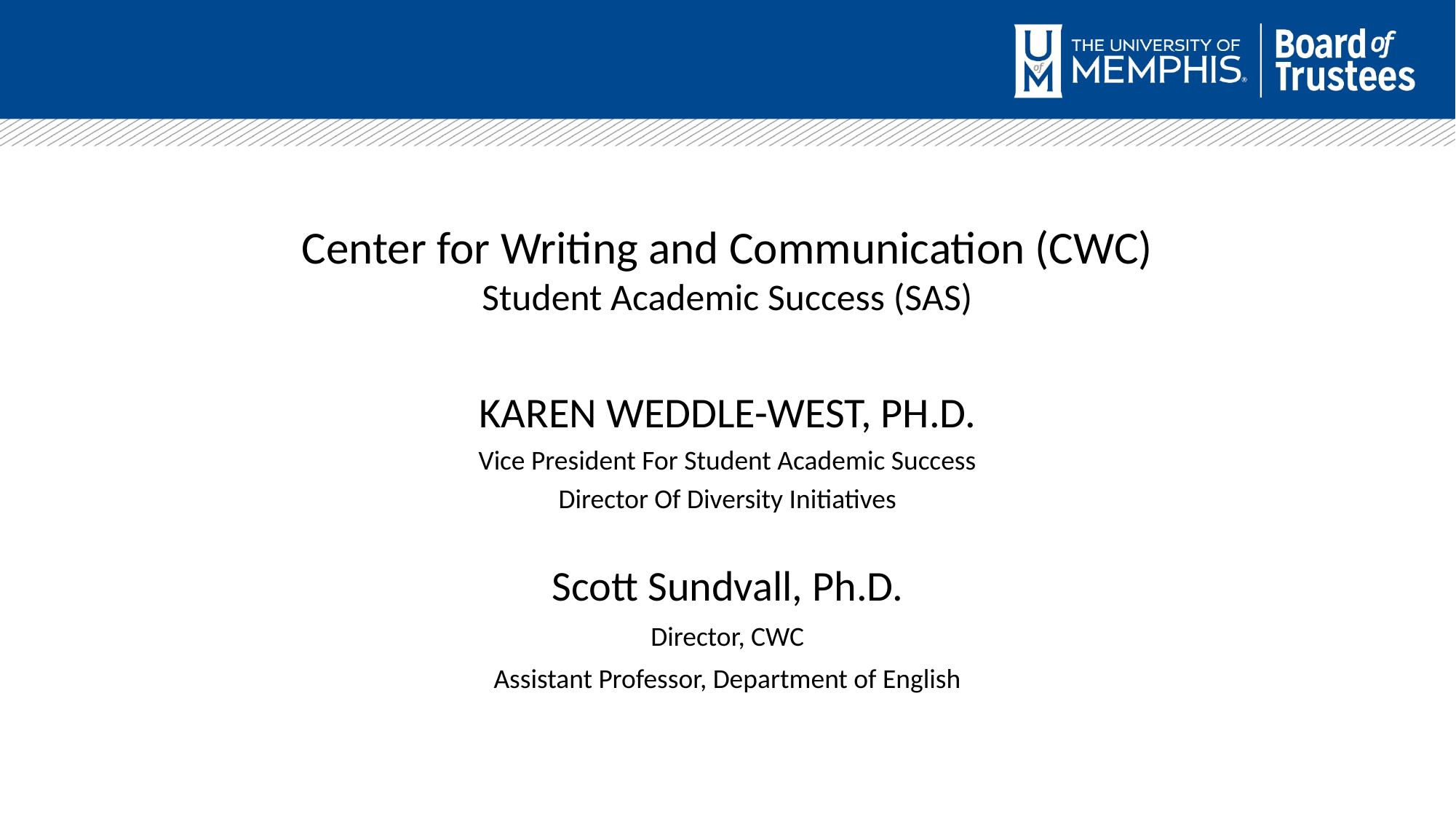

# Center for Writing and Communication (CWC) Student Academic Success (SAS)
KAREN WEDDLE-WEST, PH.D.
Vice President For Student Academic Success
Director Of Diversity Initiatives

Scott Sundvall, Ph.D.
Director, CWC
Assistant Professor, Department of English